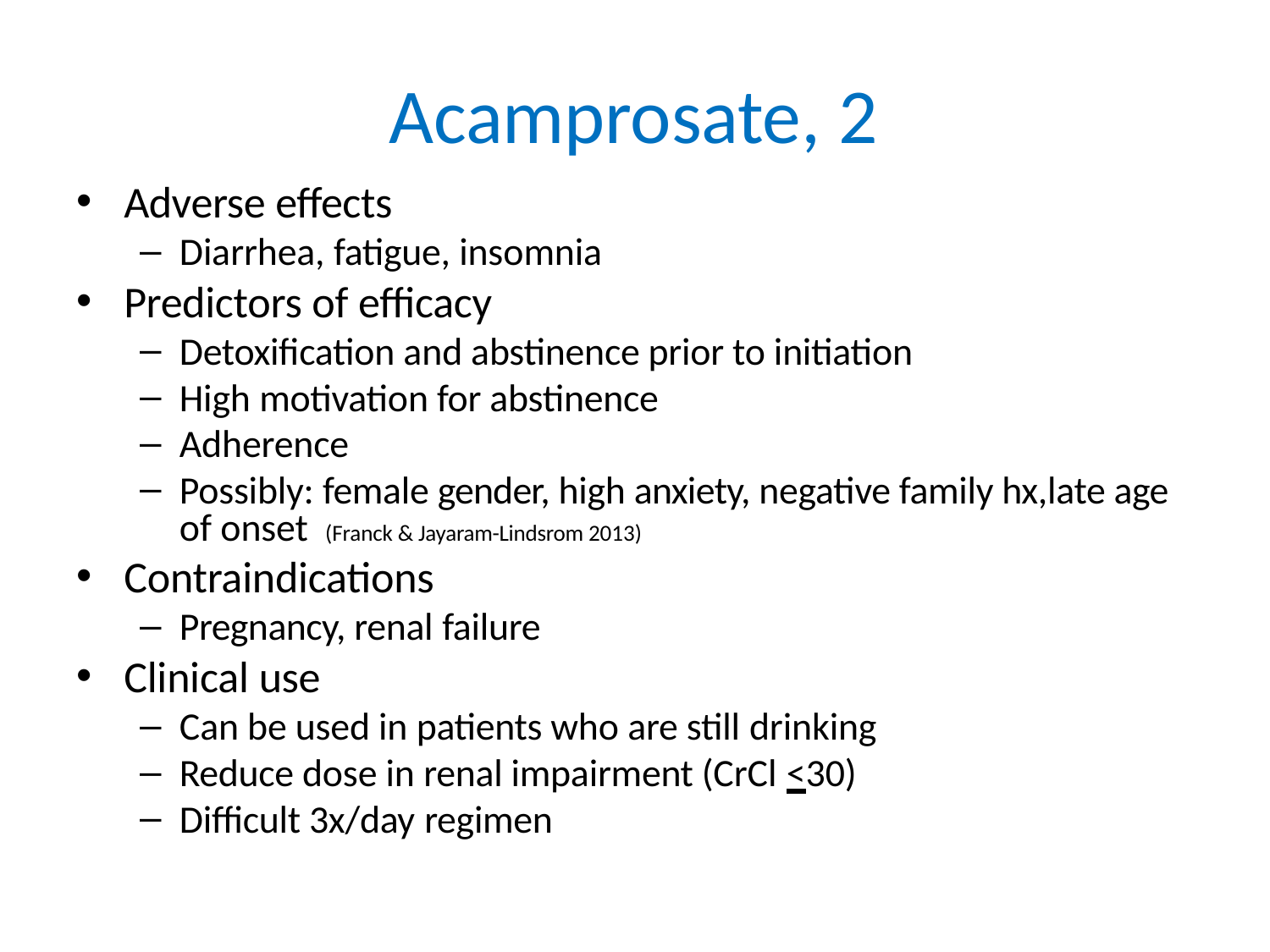

# Acamprosate, 2
Adverse effects
Diarrhea, fatigue, insomnia
Predictors of efficacy
Detoxification and abstinence prior to initiation
High motivation for abstinence
Adherence
Possibly: female gender, high anxiety, negative family hx,late age  of onset  (Franck & Jayaram-Lindsrom 2013)
Contraindications
Pregnancy, renal failure
Clinical use
Can be used in patients who are still drinking
Reduce dose in renal impairment (CrCl <30)
Difficult 3x/day regimen